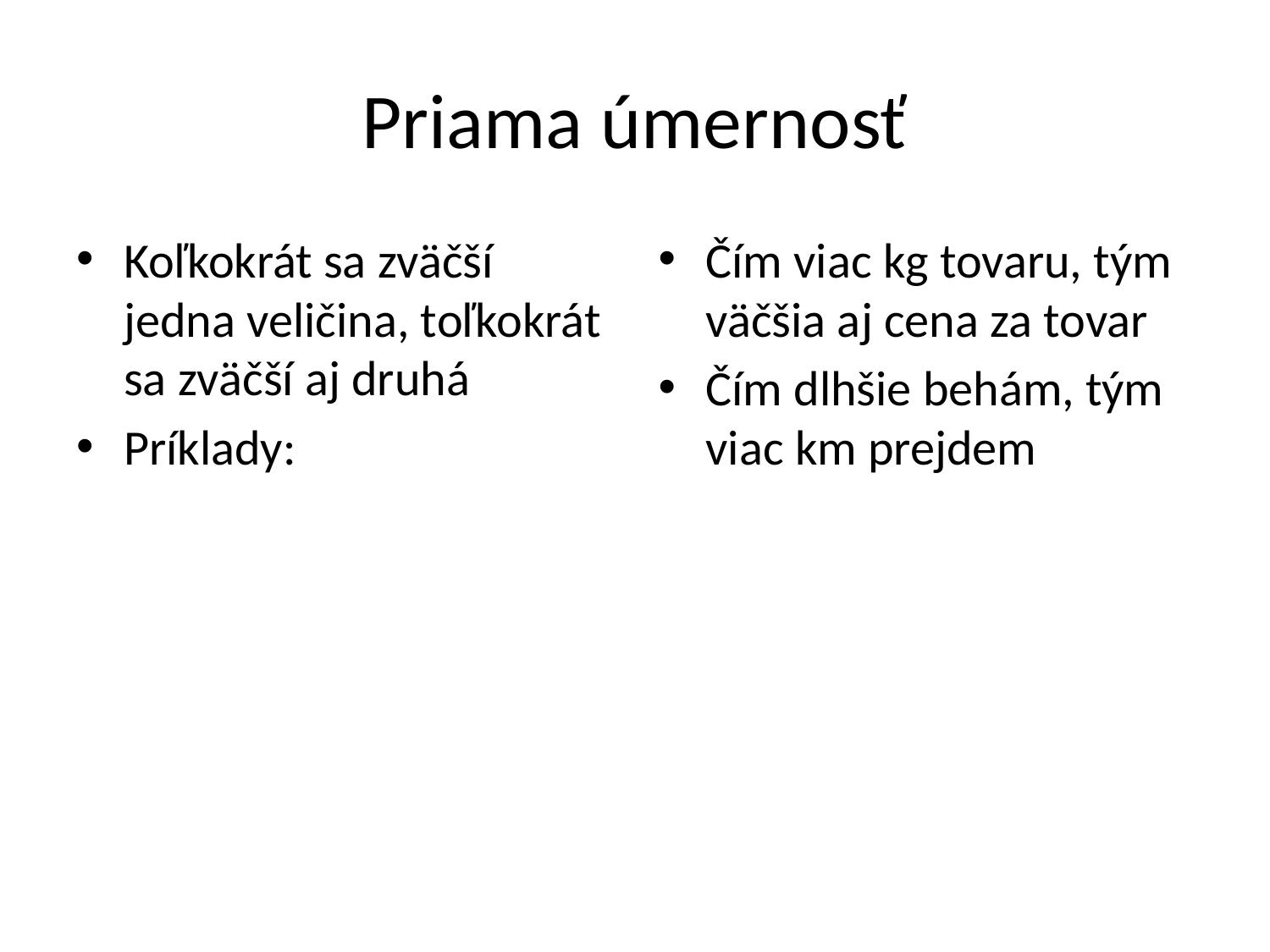

# Priama úmernosť
Koľkokrát sa zväčší jedna veličina, toľkokrát sa zväčší aj druhá
Príklady:

Čím viac kg tovaru, tým väčšia aj cena za tovar
Čím dlhšie behám, tým viac km prejdem